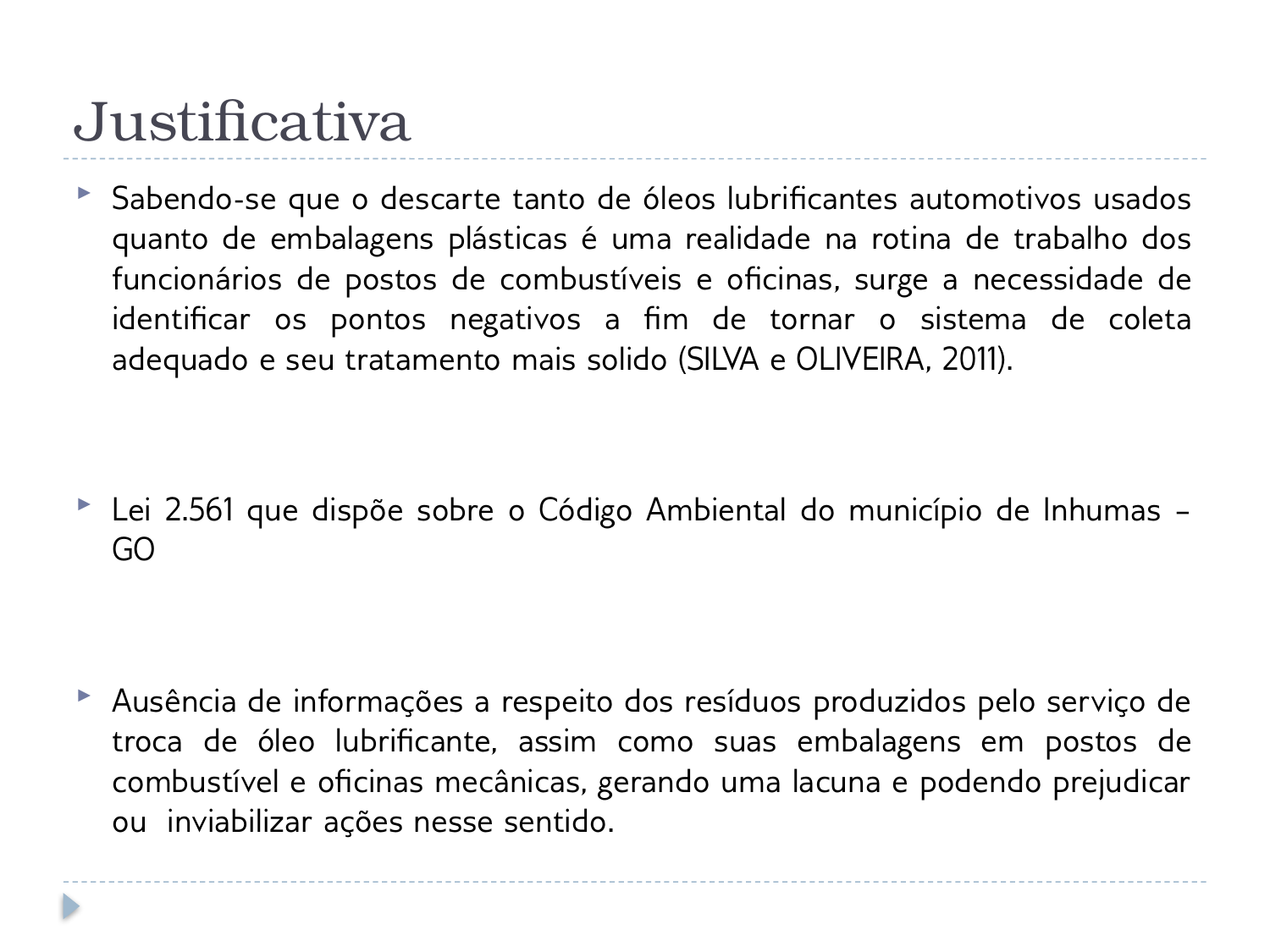

# Justificativa
Sabendo-se que o descarte tanto de óleos lubrificantes automotivos usados quanto de embalagens plásticas é uma realidade na rotina de trabalho dos funcionários de postos de combustíveis e oficinas, surge a necessidade de identificar os pontos negativos a fim de tornar o sistema de coleta adequado e seu tratamento mais solido (SILVA e OLIVEIRA, 2011).

Lei 2.561 que dispõe sobre o Código Ambiental do município de Inhumas – GO

Ausência de informações a respeito dos resíduos produzidos pelo serviço de troca de óleo lubrificante, assim como suas embalagens em postos de combustível e oficinas mecânicas, gerando uma lacuna e podendo prejudicar ou  inviabilizar ações nesse sentido.